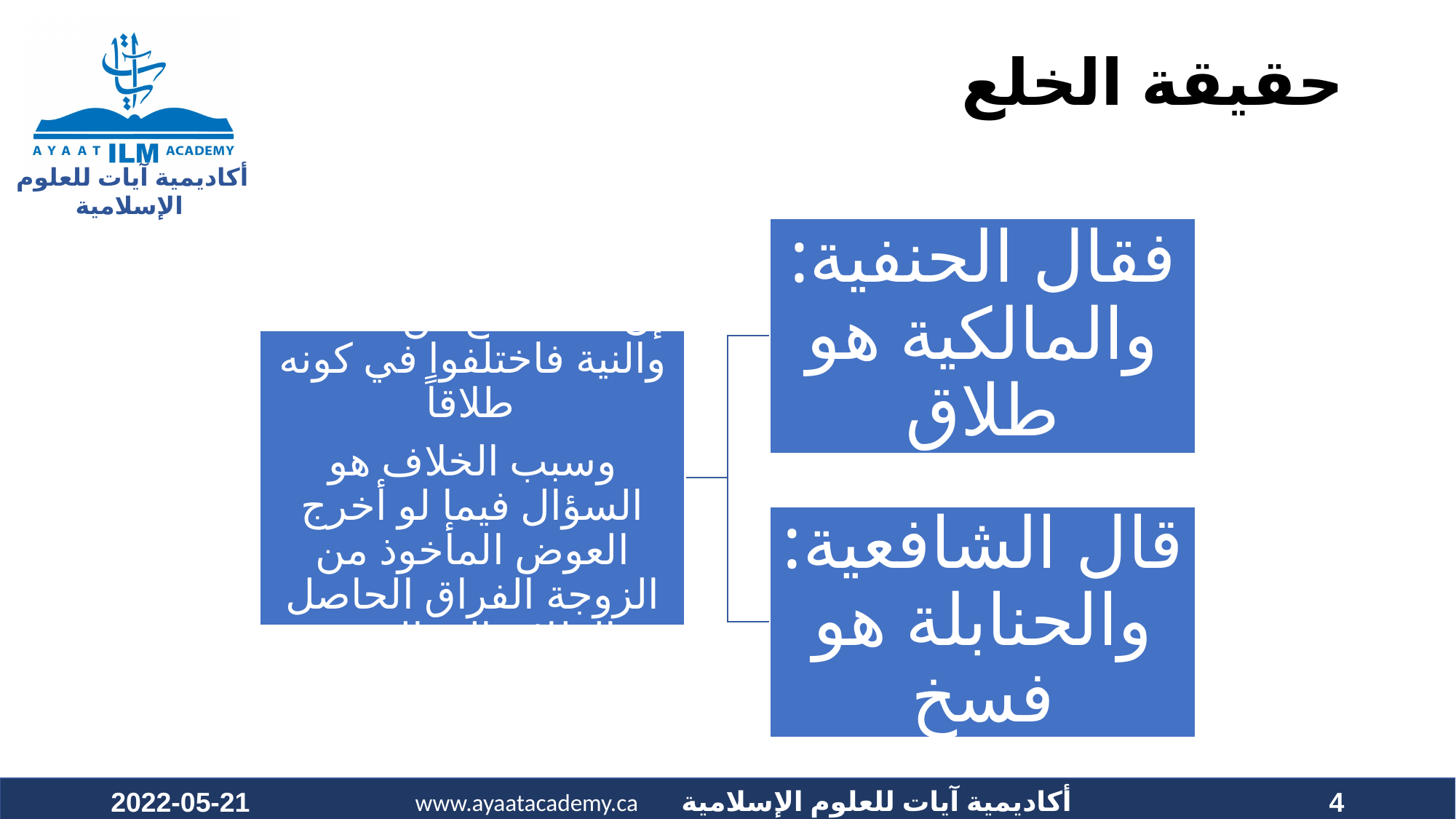

# حقيقة الخلع
إن خلا الخلع من اللفظ، والنية فاختلفوا في كونه طلاقاً
وسبب الخلاف هو السؤال فيما لو أخرج العوض المأخوذ من الزوجة الفراق الحاصل بالطلاق إلى الفسخ
فقال الحنفية: والمالكية هو طلاق
قال الشافعية: والحنابلة هو فسخ
2022-05-21
4